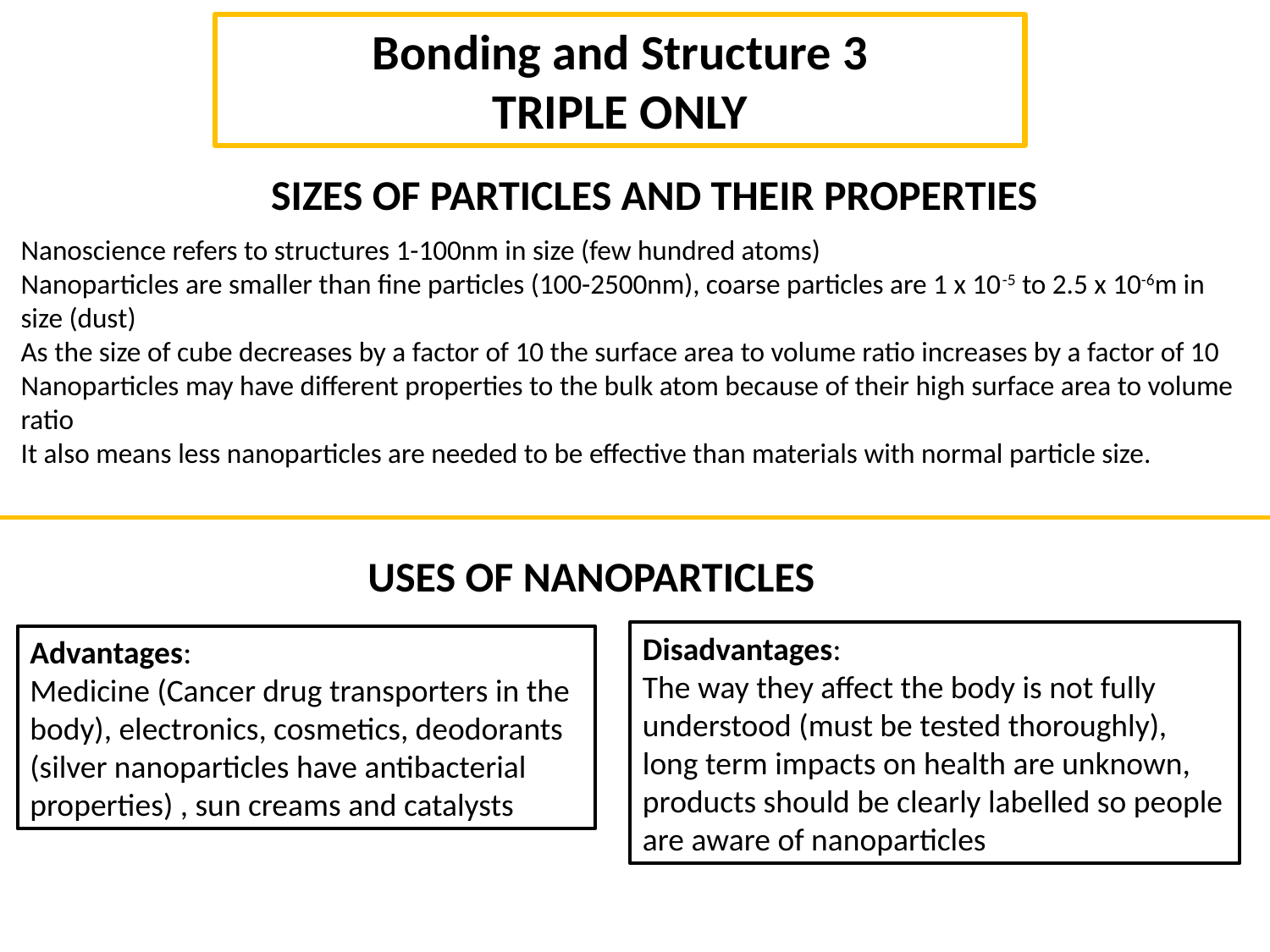

Bonding and Structure 3
TRIPLE ONLY
SIZES OF PARTICLES AND THEIR PROPERTIES
Nanoscience refers to structures 1-100nm in size (few hundred atoms)
Nanoparticles are smaller than fine particles (100-2500nm), coarse particles are 1 x 10-5 to 2.5 x 10-6m in size (dust)
As the size of cube decreases by a factor of 10 the surface area to volume ratio increases by a factor of 10
Nanoparticles may have different properties to the bulk atom because of their high surface area to volume ratio
It also means less nanoparticles are needed to be effective than materials with normal particle size.
USES OF NANOPARTICLES
Disadvantages:
The way they affect the body is not fully understood (must be tested thoroughly), long term impacts on health are unknown, products should be clearly labelled so people are aware of nanoparticles
Advantages:
Medicine (Cancer drug transporters in the body), electronics, cosmetics, deodorants (silver nanoparticles have antibacterial properties) , sun creams and catalysts